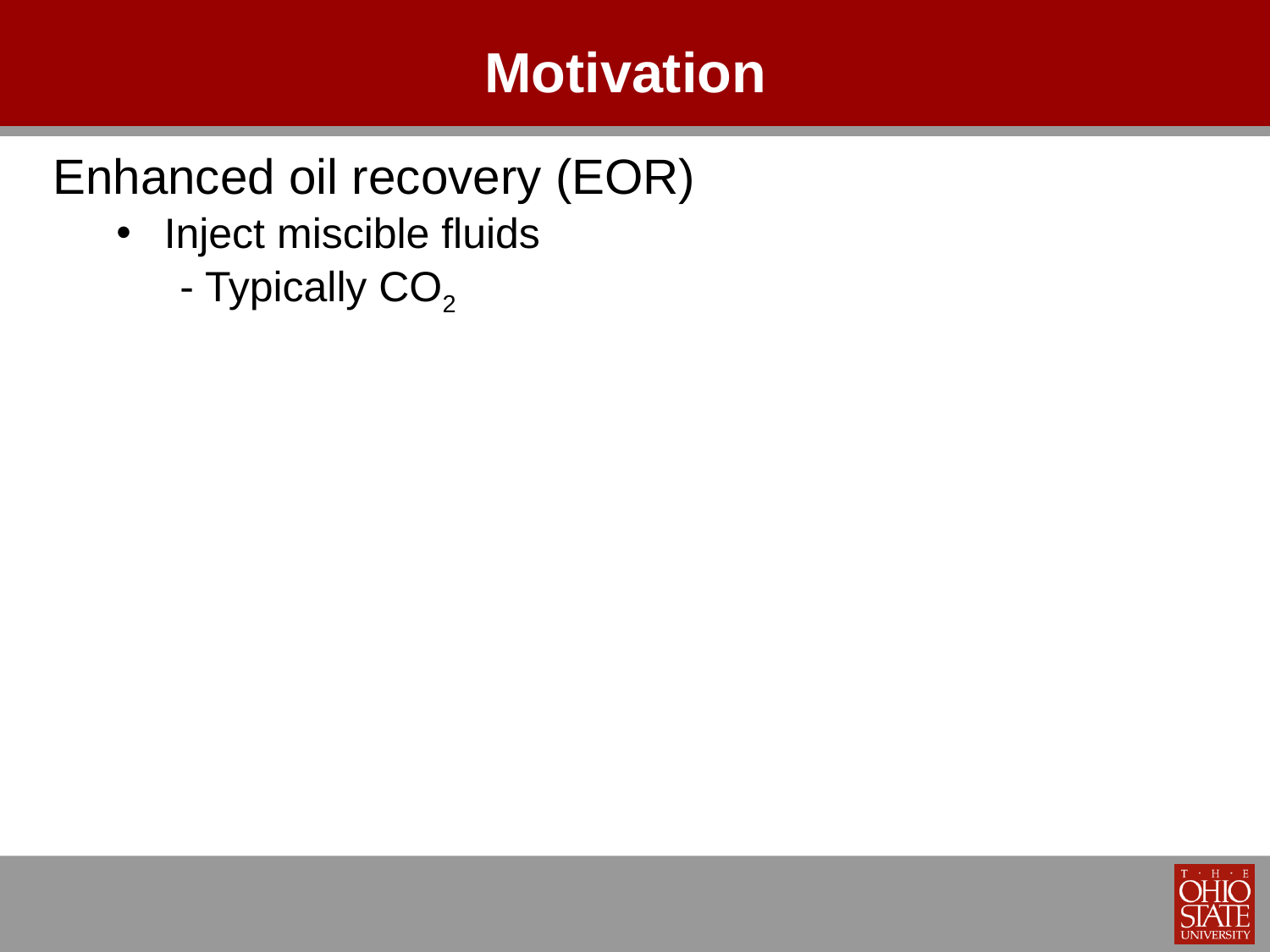

# Motivation
Enhanced oil recovery (EOR)
Inject miscible fluids
- Typically CO2